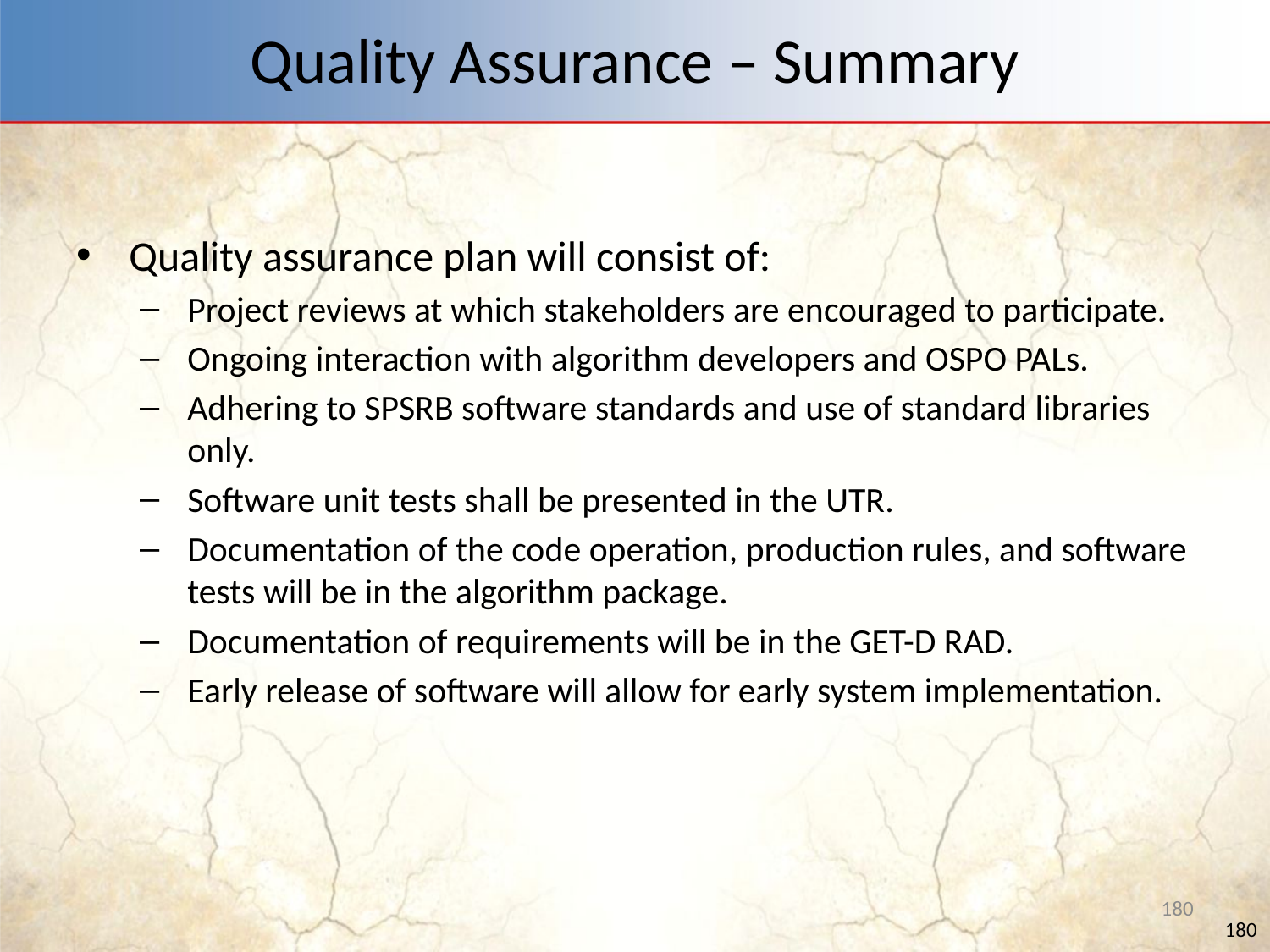

# Quality Assurance – Summary
Quality assurance plan will consist of:
Project reviews at which stakeholders are encouraged to participate.
Ongoing interaction with algorithm developers and OSPO PALs.
Adhering to SPSRB software standards and use of standard libraries only.
Software unit tests shall be presented in the UTR.
Documentation of the code operation, production rules, and software tests will be in the algorithm package.
Documentation of requirements will be in the GET-D RAD.
Early release of software will allow for early system implementation.
180